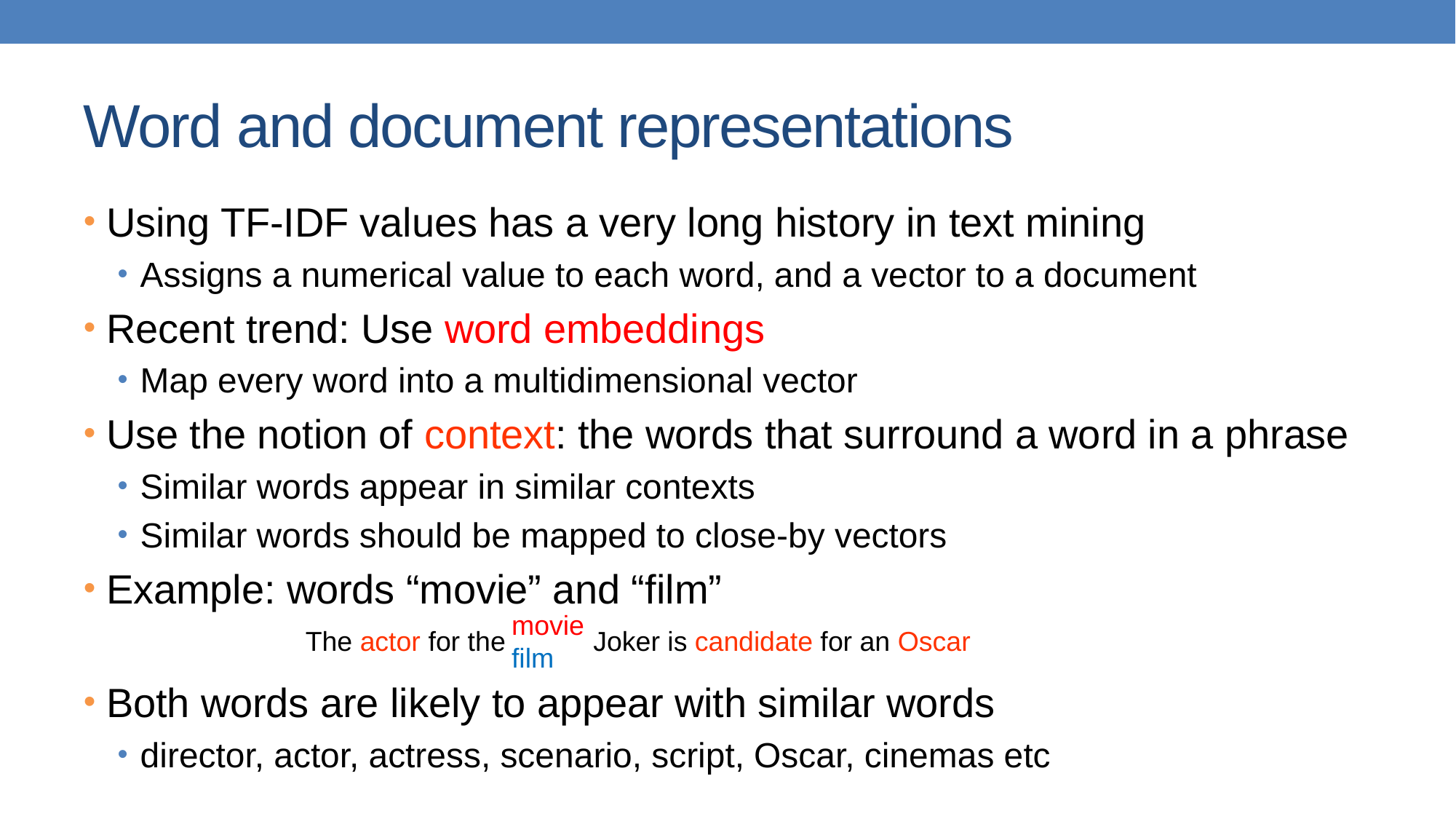

# Word and document representations
Using TF-IDF values has a very long history in text mining
Assigns a numerical value to each word, and a vector to a document
Recent trend: Use word embeddings
Map every word into a multidimensional vector
Use the notion of context: the words that surround a word in a phrase
Similar words appear in similar contexts
Similar words should be mapped to close-by vectors
Example: words “movie” and “film”

Both words are likely to appear with similar words
director, actor, actress, scenario, script, Oscar, cinemas etc
movie
film
The actor for the movie Joker is candidate for an Oscar